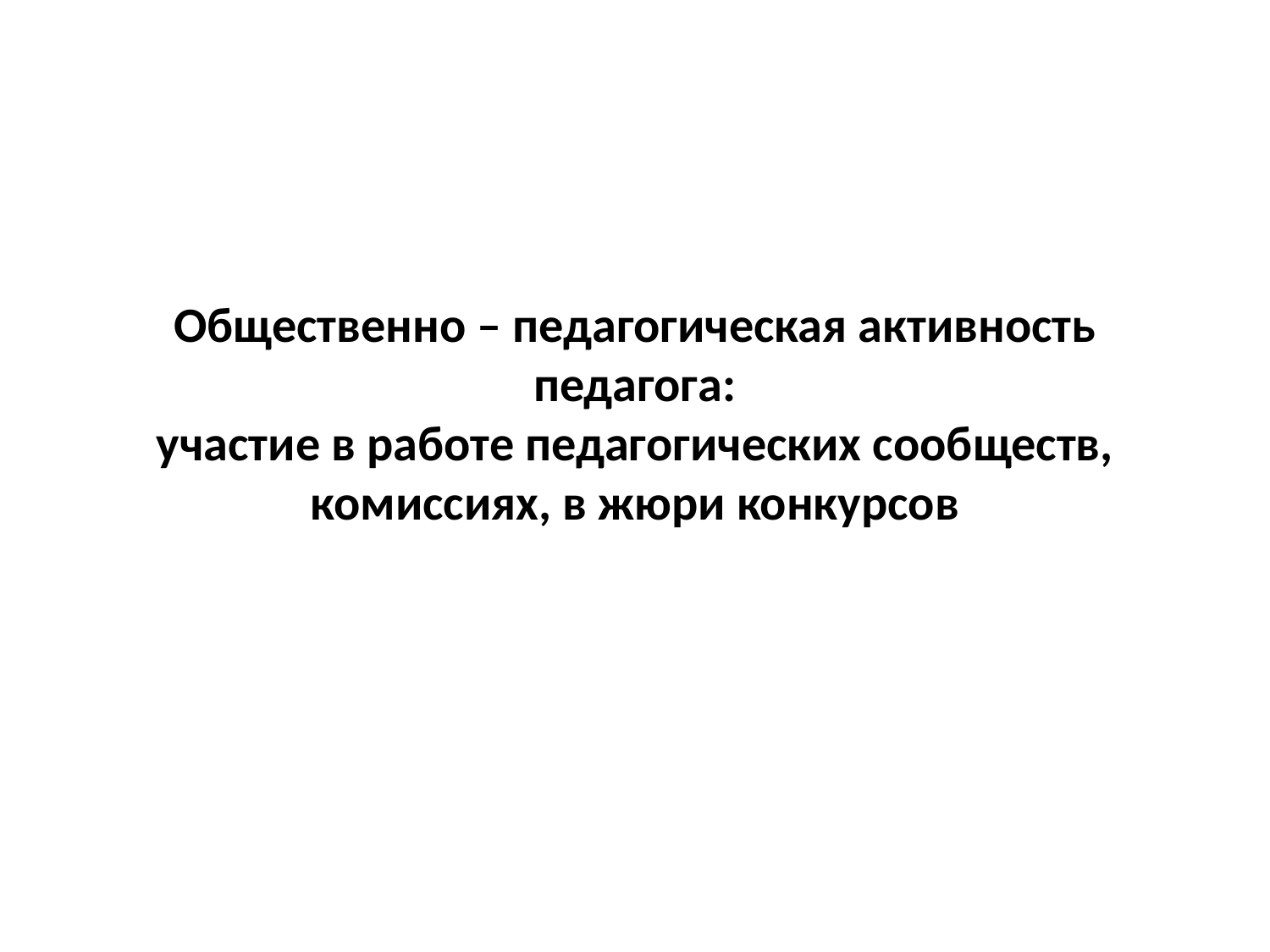

# Общественно – педагогическая активность педагога: участие в работе педагогических сообществ, комиссиях, в жюри конкурсов